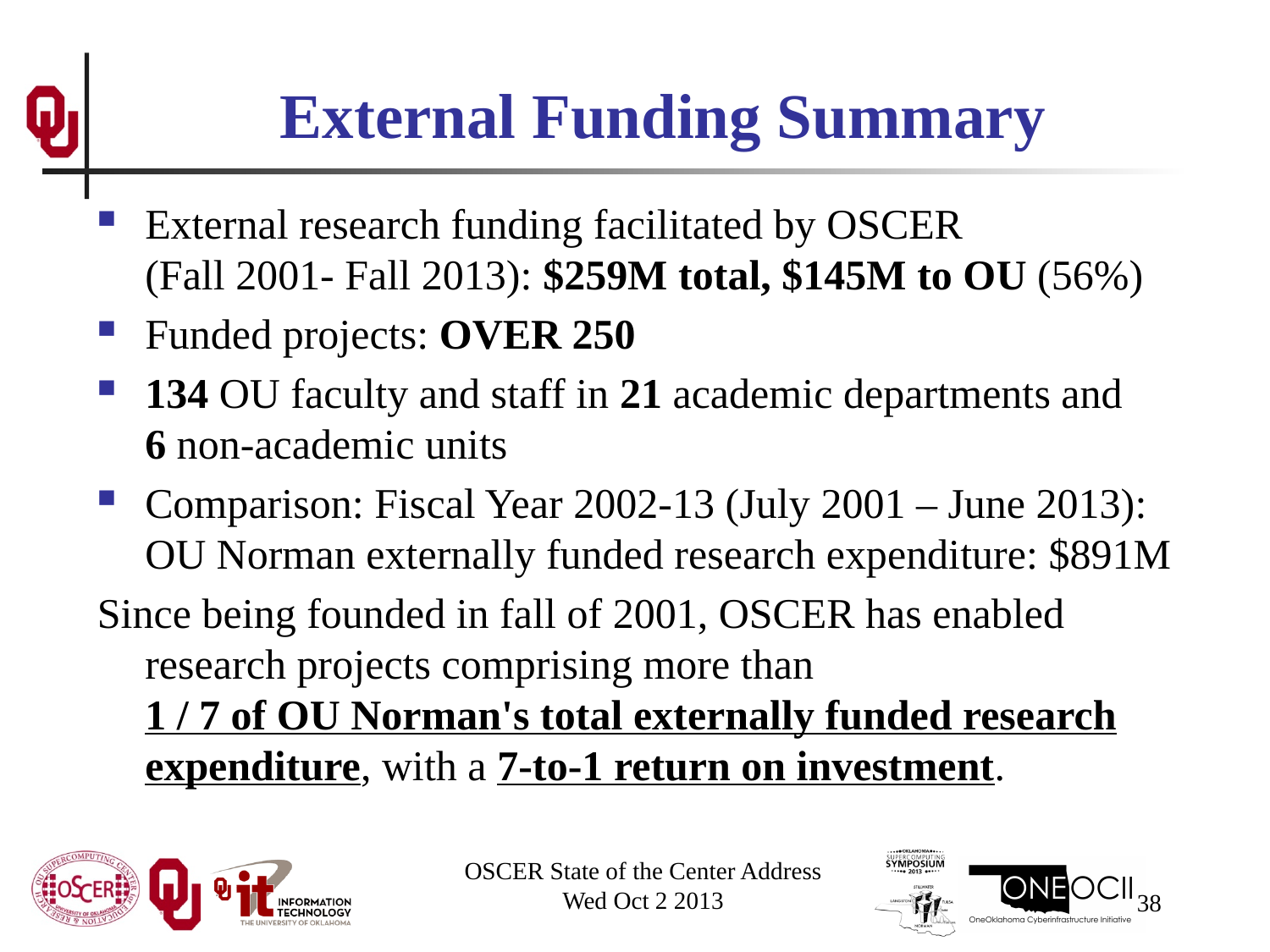

# External Funding Summary
External research funding facilitated by OSCER                (Fall 2001- Fall 2013): $259M total, $145M to OU (56%)
Funded projects: OVER 250
134 OU faculty and staff in 21 academic departments and     6 non-academic units
Comparison: Fiscal Year 2002-13 (July 2001 – June 2013): OU Norman externally funded research expenditure: $891M
Since being founded in fall of 2001, OSCER has enabled research projects comprising more than                                 1 / 7 of OU Norman's total externally funded research expenditure, with a 7-to-1 return on investment.
OSCER State of the Center Address
Wed Oct 2 2013
38